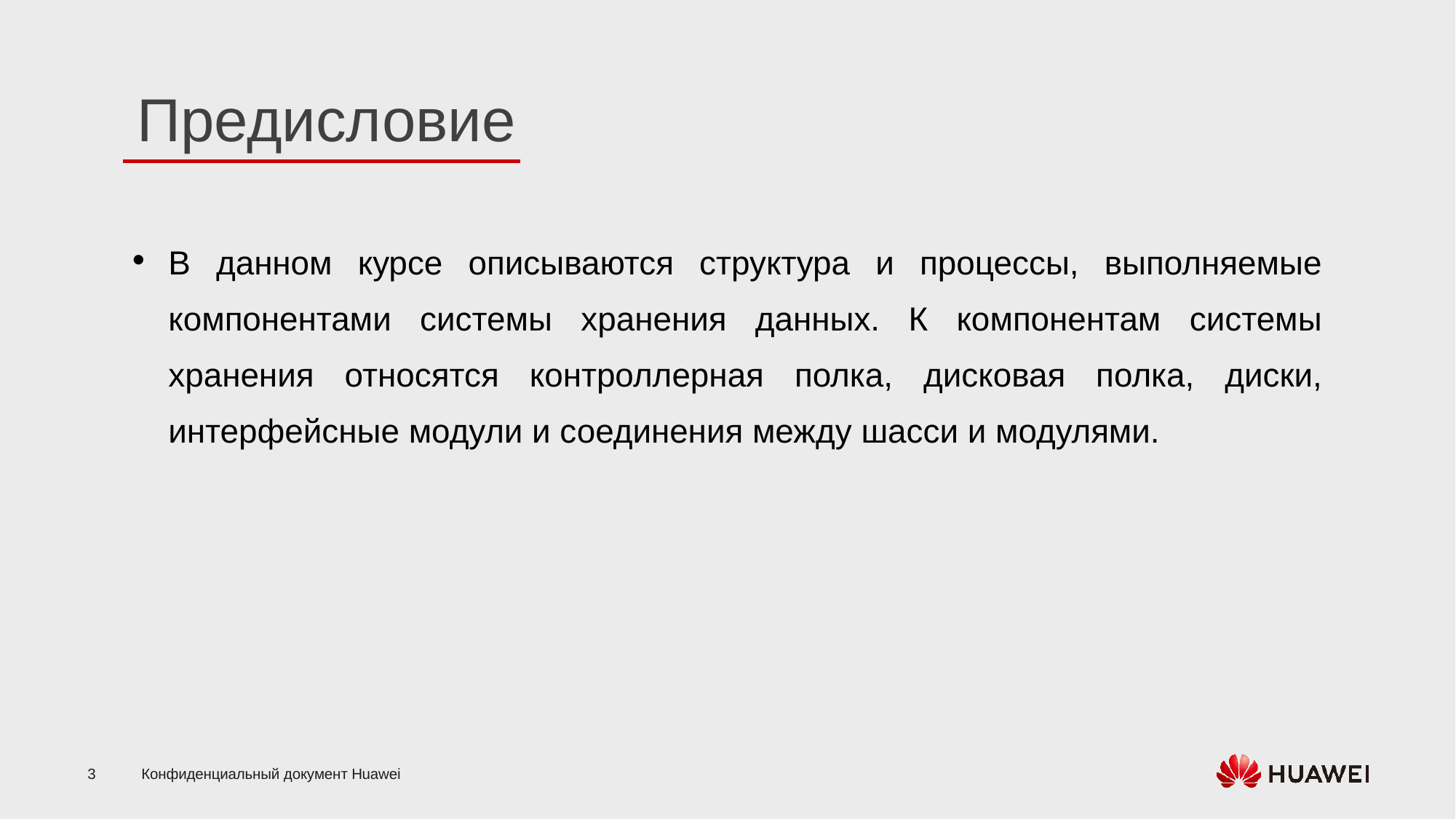

В данном курсе описываются структура и процессы, выполняемые компонентами системы хранения данных. К компонентам системы хранения относятся контроллерная полка, дисковая полка, диски, интерфейсные модули и соединения между шасси и модулями.